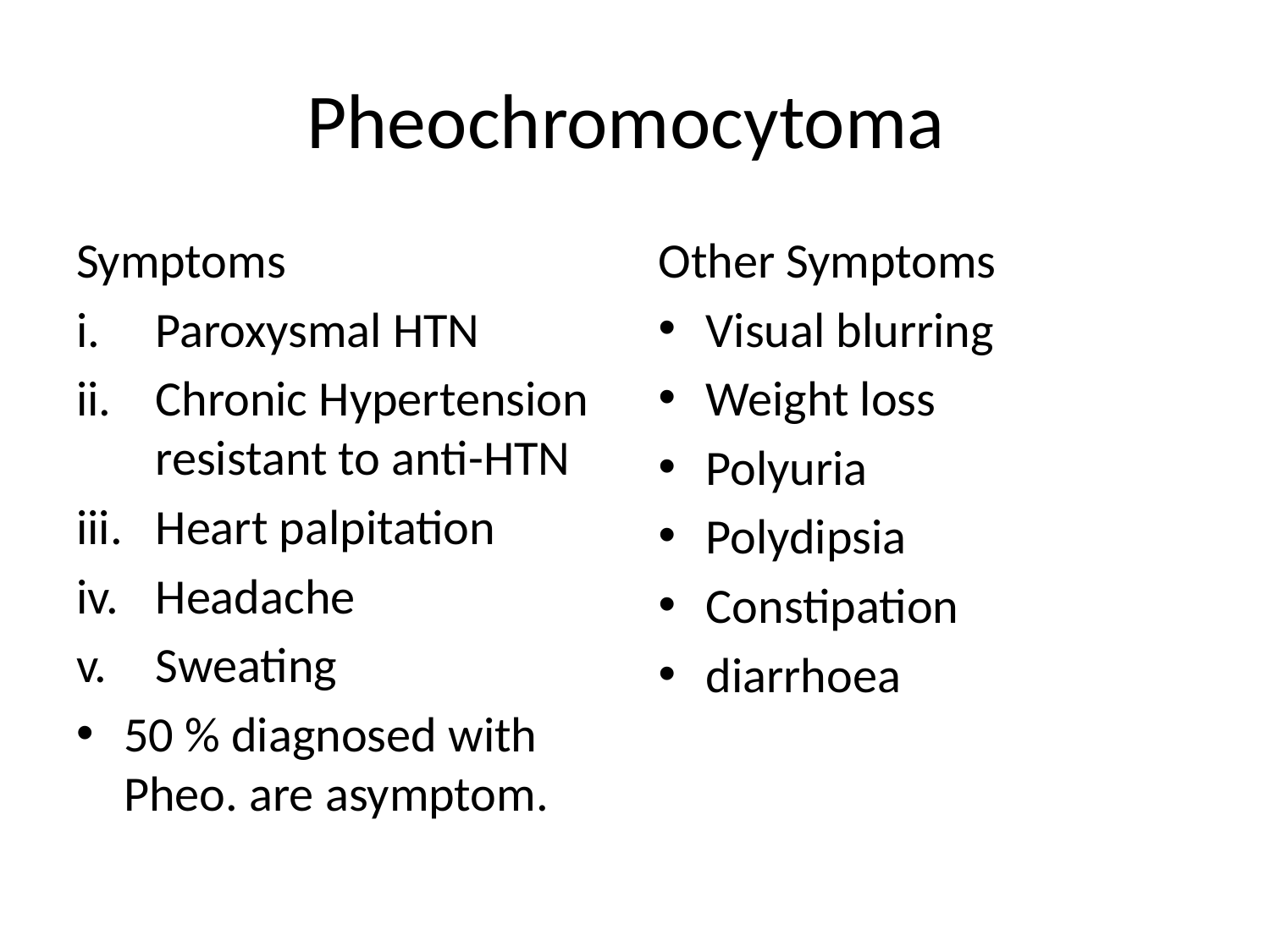

# Pheochromocytoma
Symptoms
Paroxysmal HTN
Chronic Hypertension resistant to anti-HTN
Heart palpitation
Headache
Sweating
50 % diagnosed with Pheo. are asymptom.
Other Symptoms
Visual blurring
Weight loss
Polyuria
Polydipsia
Constipation
diarrhoea